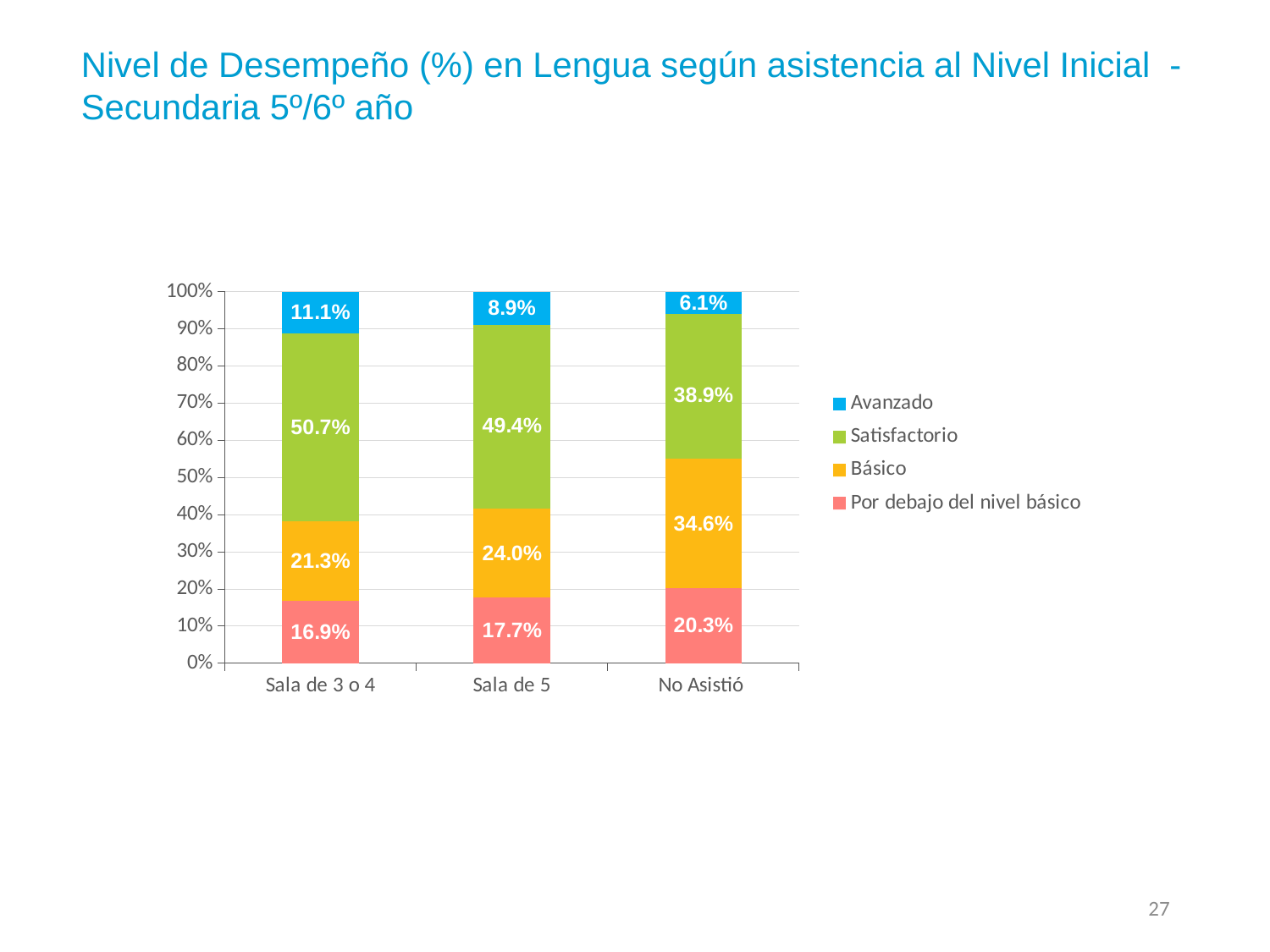

Nivel de Desempeño (%) en Lengua según asistencia al Nivel Inicial  - Secundaria 5º/6º año

### Chart

| Category | Por debajo del nivel básico  | Básico | Satisfactorio | Avanzado |
|---|---|---|---|---|
| Sala de 3 o 4 | 0.1686327343234615 | 0.2126467316233986 | 0.5073330990153736 | 0.11138743503776652 |
| Sala de 5 | 0.1767698591047143 | 0.2399099391455262 | 0.4943785059087878 | 0.08894169584097529 |
| No Asistió  | 0.20344668231414448 | 0.3464271655200456 | 0.38947395061333034 | 0.06065220155247972 |
27